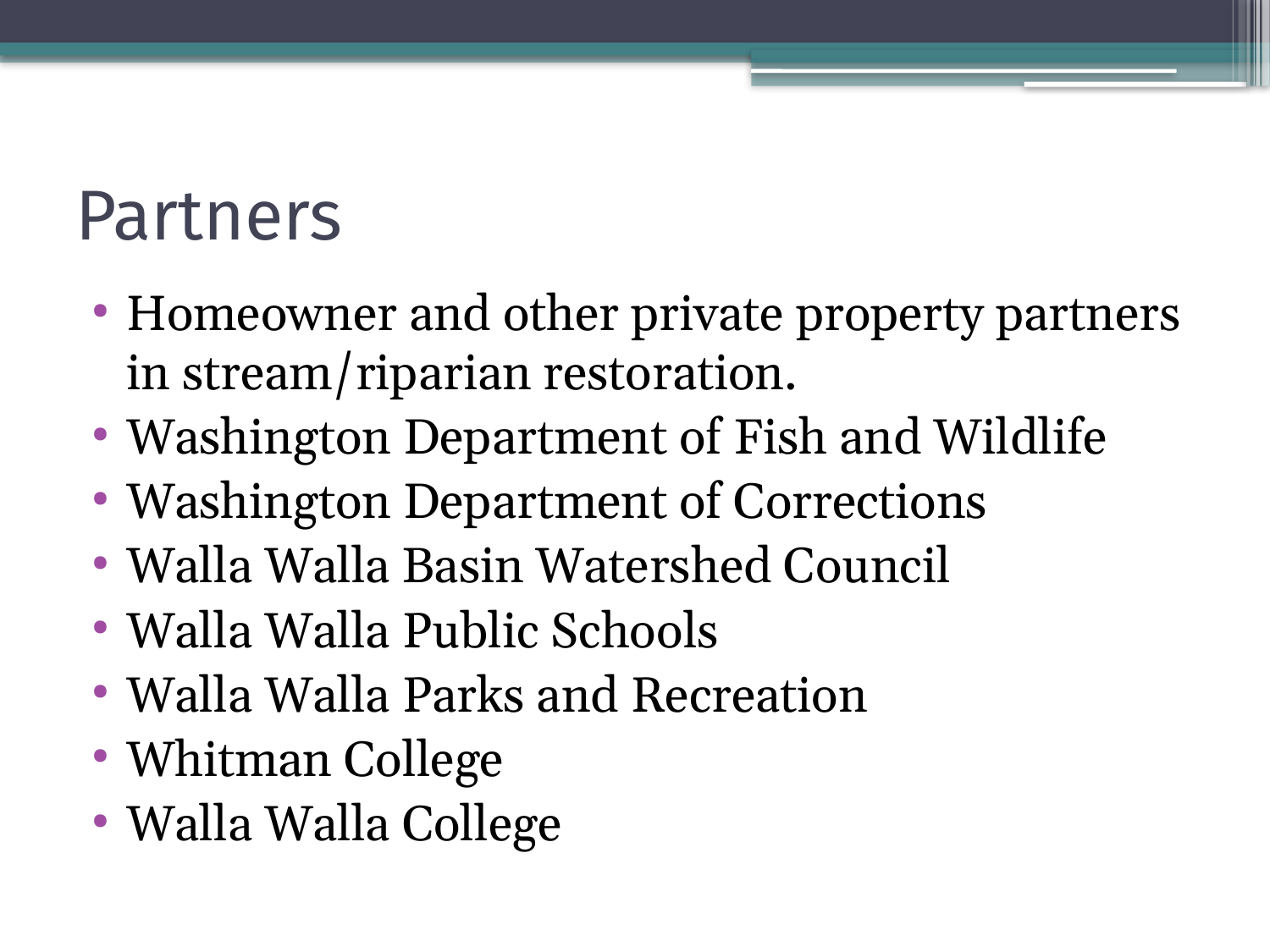

# Partners
Homeowner and other private property partners in stream/riparian restoration.
Washington Department of Fish and Wildlife
Washington Department of Corrections
Walla Walla Basin Watershed Council
Walla Walla Public Schools
Walla Walla Parks and Recreation
Whitman College
Walla Walla College